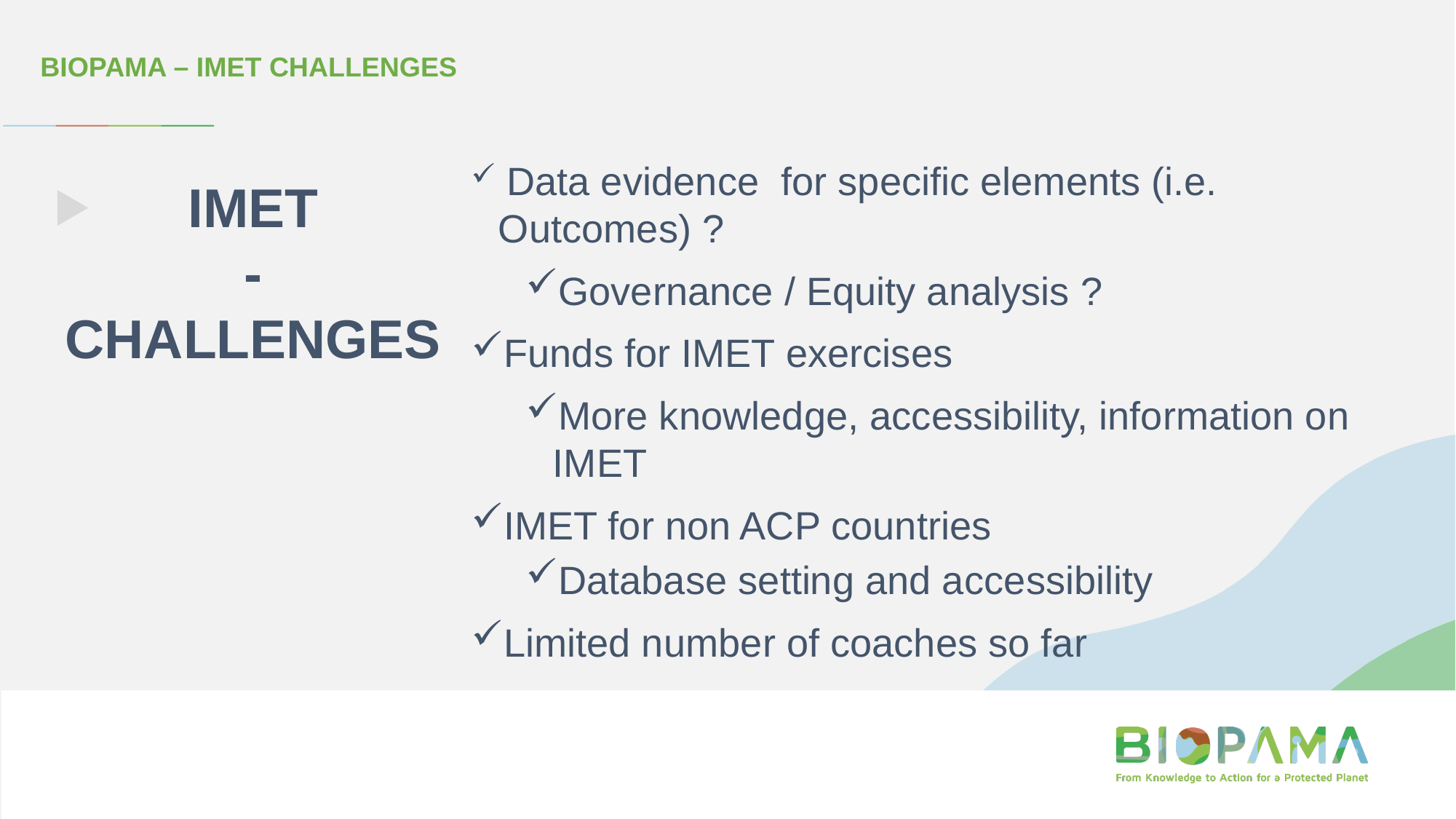

BIOPAMA – IMET CHALLENGES
 Data evidence  for specific elements (i.e. Outcomes) ?
Governance / Equity analysis ?
Funds for IMET exercises
More knowledge, accessibility, information on IMET
IMET for non ACP countries
Database setting and accessibility
Limited number of coaches so far
IMET
-
CHALLENGES